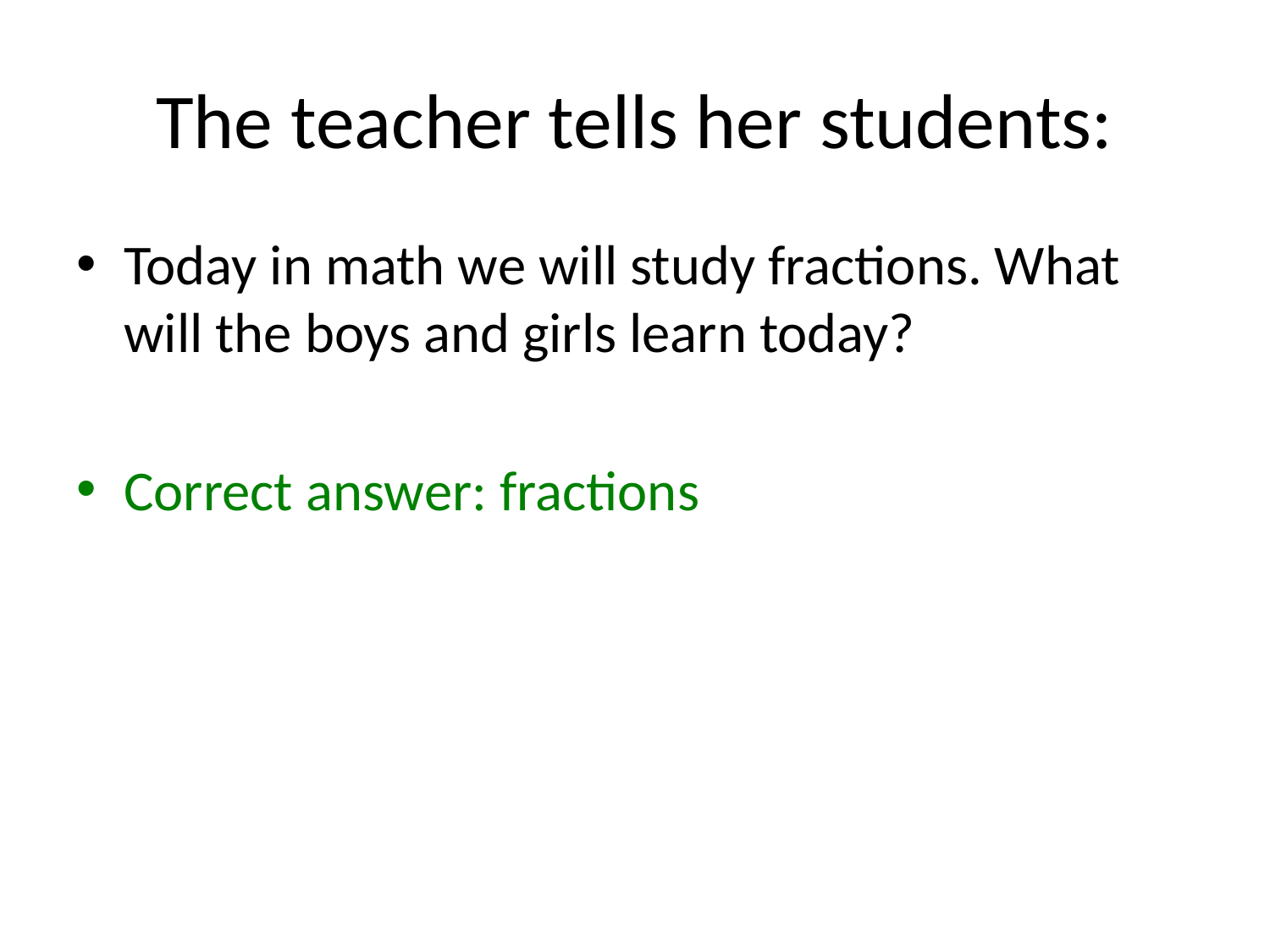

# The teacher tells her students:
Today in math we will study fractions. What will the boys and girls learn today?

Correct answer: fractions